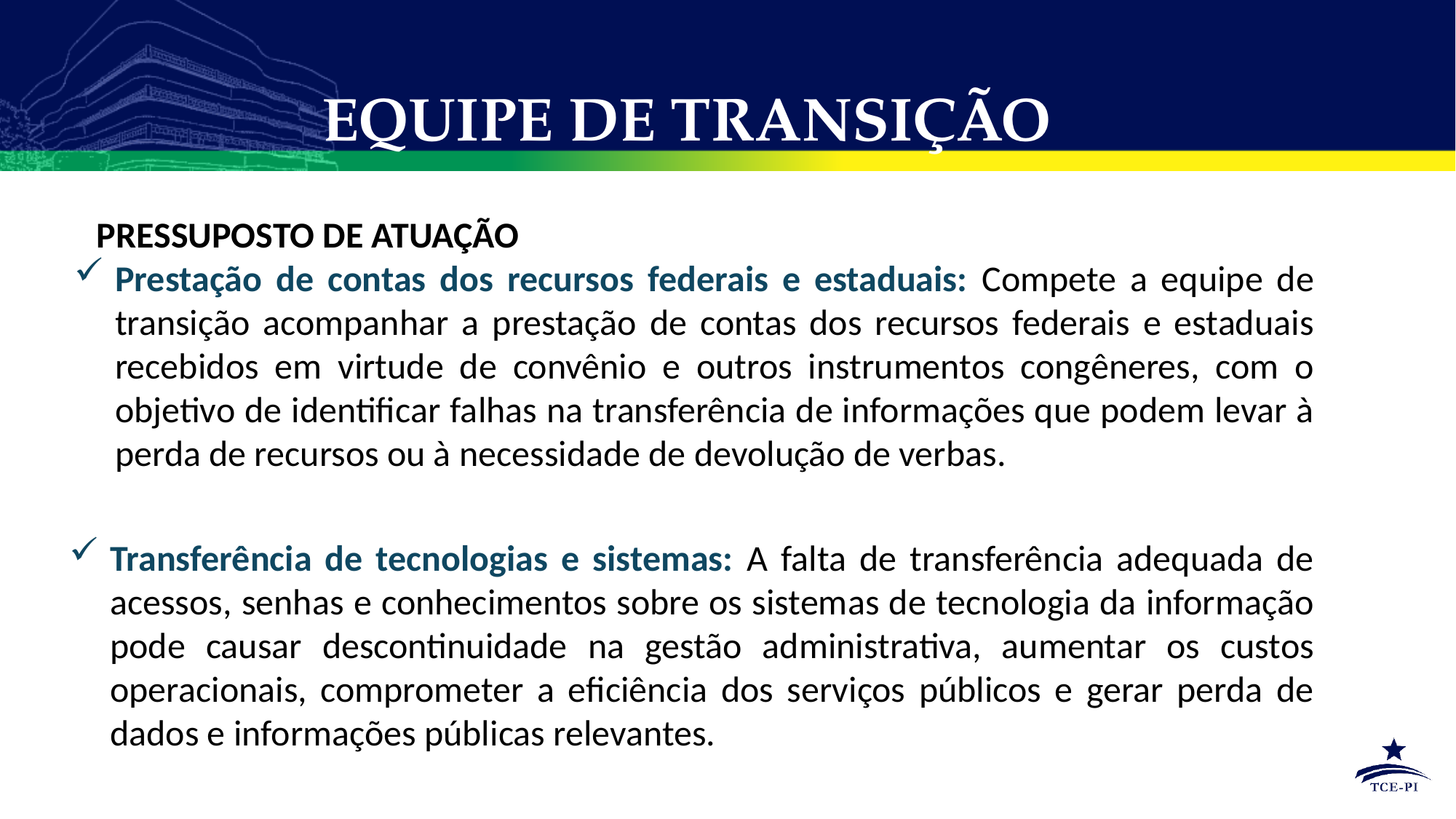

# EQUIPE DE TRANSIÇÃO

PRESSUPOSTO DE ATUAÇÃO
Prestação de contas dos recursos federais e estaduais: Compete a equipe de transição acompanhar a prestação de contas dos recursos federais e estaduais recebidos em virtude de convênio e outros instrumentos congêneres, com o objetivo de identificar falhas na transferência de informações que podem levar à perda de recursos ou à necessidade de devolução de verbas.

Transferência de tecnologias e sistemas: A falta de transferência adequada de acessos, senhas e conhecimentos sobre os sistemas de tecnologia da informação pode causar descontinuidade na gestão administrativa, aumentar os custos operacionais, comprometer a eficiência dos serviços públicos e gerar perda de dados e informações públicas relevantes.